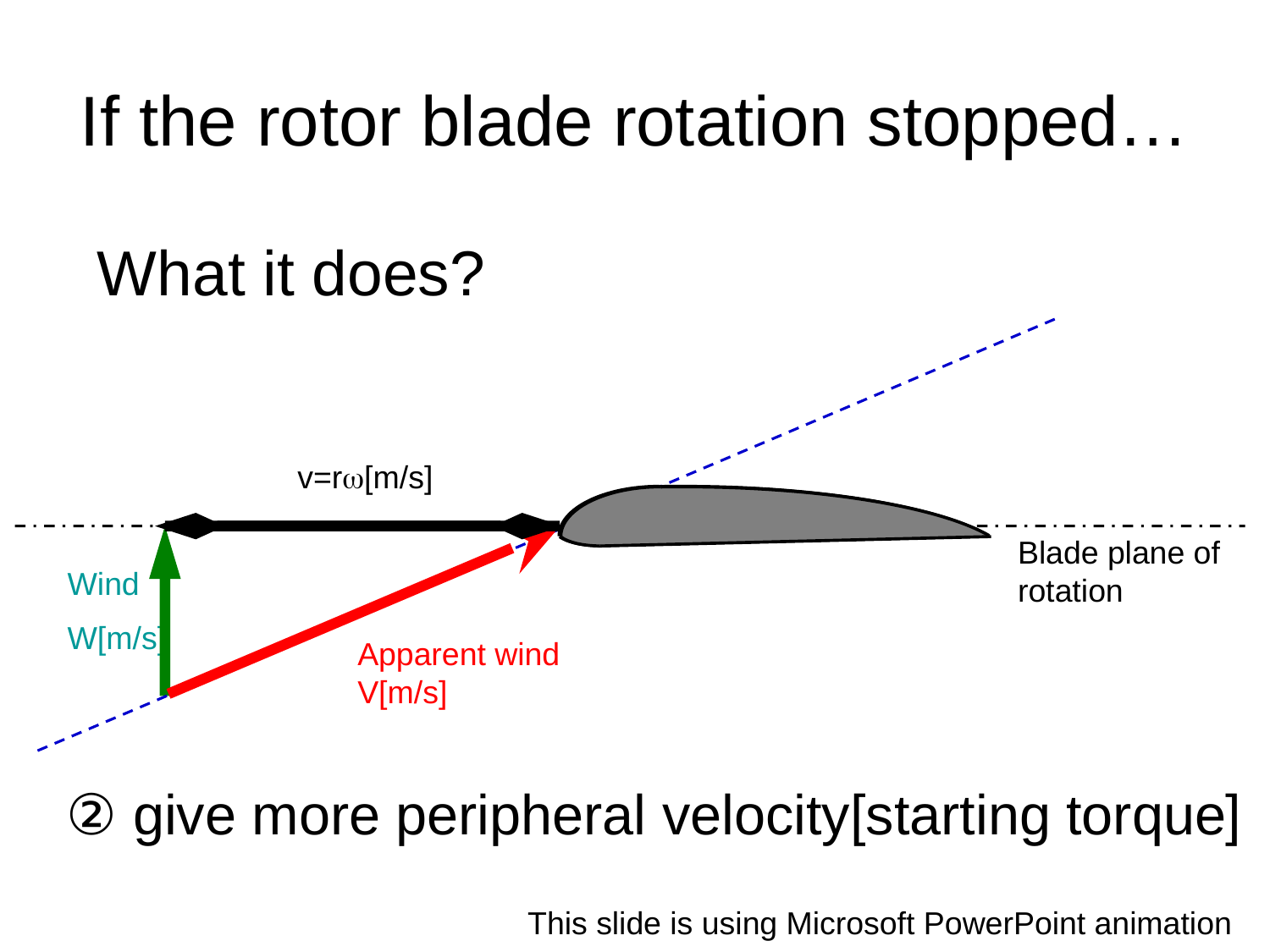

If the rotor blade rotation stopped…
What it does?

v=rω[m/s]

Wind
W[m/s]
Blade plane of rotation

Apparent wind
V[m/s]
② give more peripheral velocity[starting torque]
This slide is using Microsoft PowerPoint animation